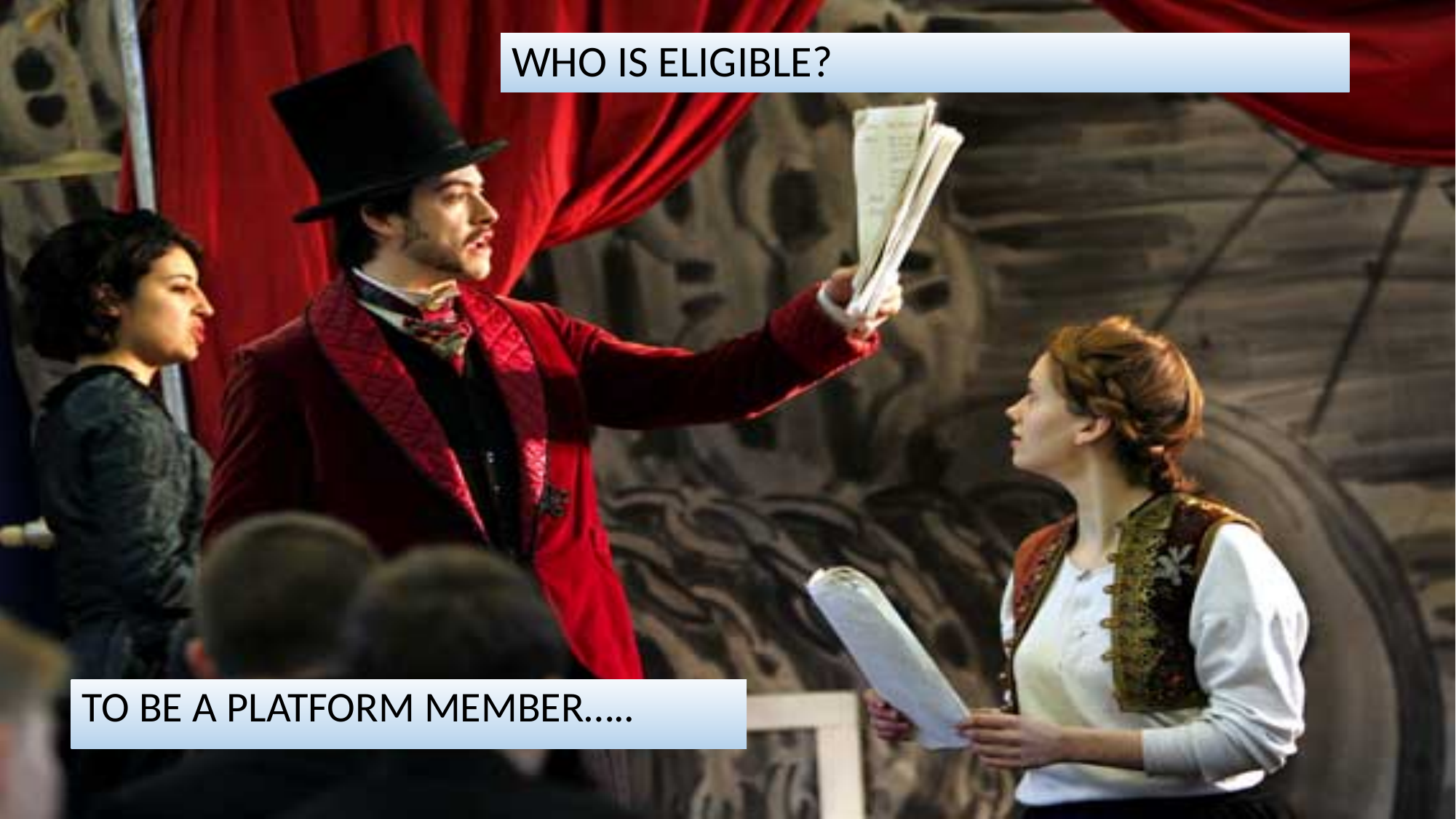

# WHO IS ELIGIBLE?
TO BE A PLATFORM MEMBER…..